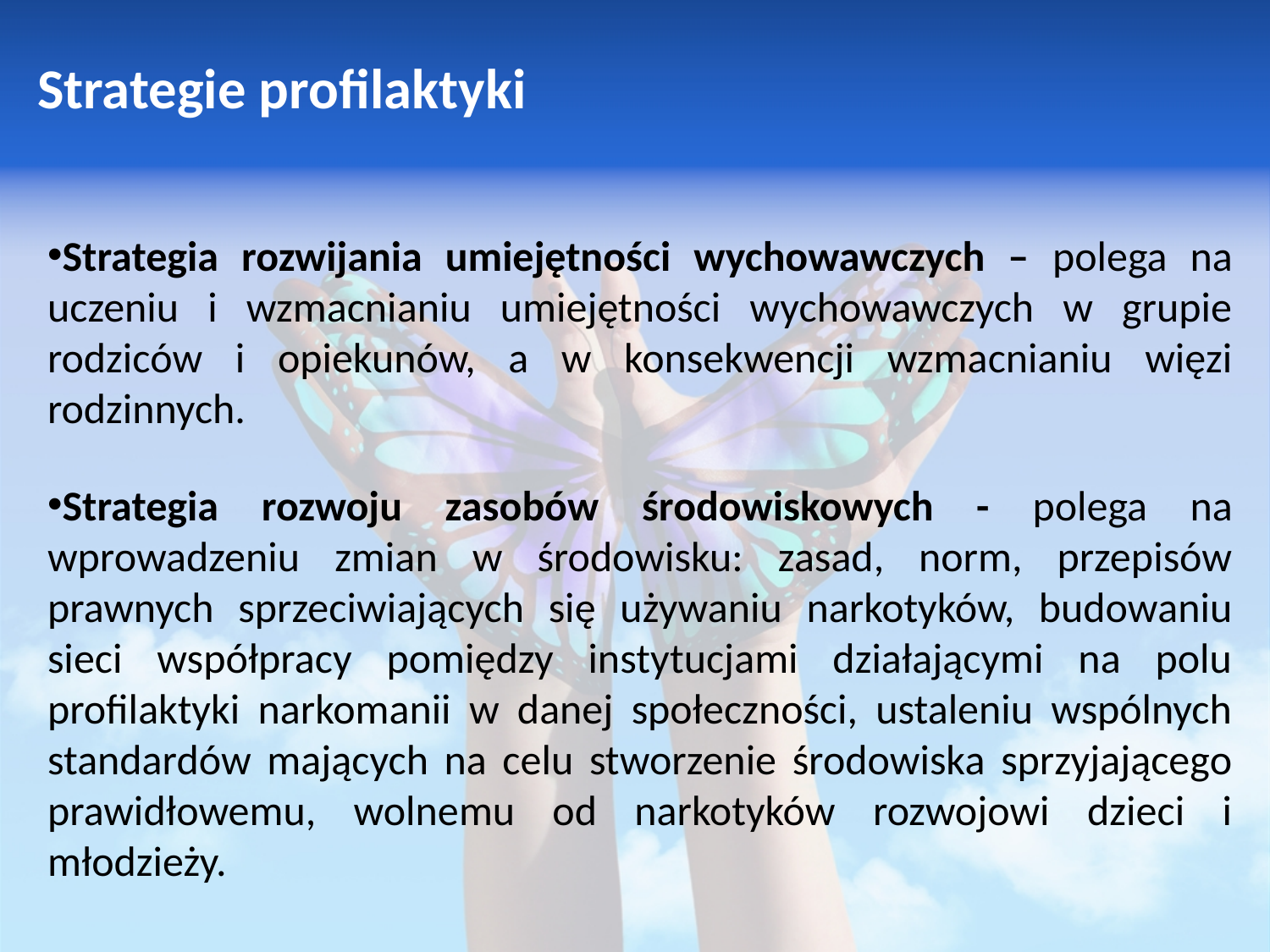

Strategie profilaktyki

Strategia rozwijania umiejętności wychowawczych – polega na uczeniu i wzmacnianiu umiejętności wychowawczych w grupie rodziców i opiekunów, a w konsekwencji wzmacnianiu więzi rodzinnych.

Strategia rozwoju zasobów środowiskowych - polega na wprowadzeniu zmian w środowisku: zasad, norm, przepisów prawnych sprzeciwiających się używaniu narkotyków, budowaniu sieci współpracy pomiędzy instytucjami działającymi na polu profilaktyki narkomanii w danej społeczności, ustaleniu wspólnych standardów mających na celu stworzenie środowiska sprzyjającego prawidłowemu, wolnemu od narkotyków rozwojowi dzieci i młodzieży.